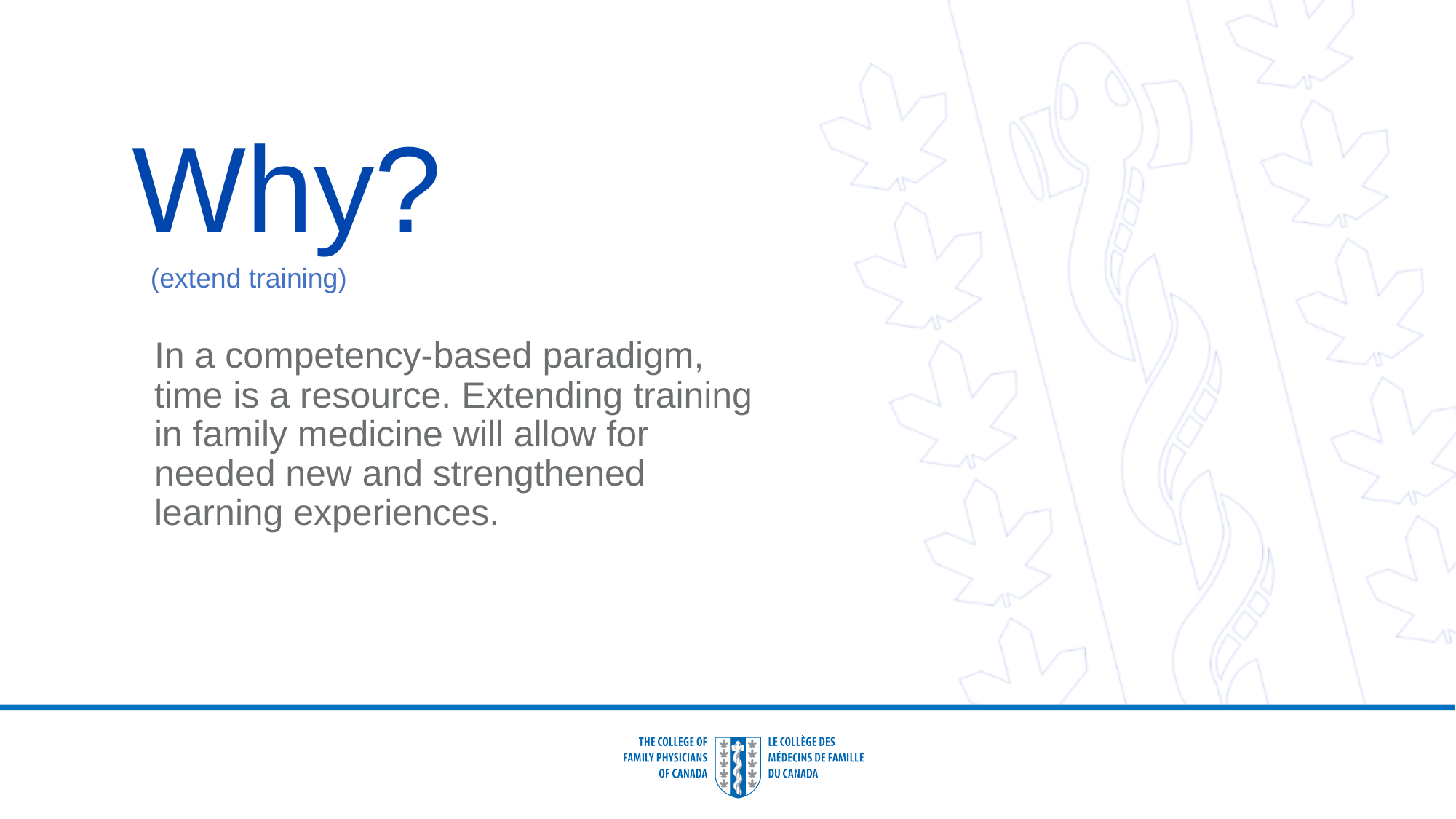

# Why?
(extend training))
In a competency-based paradigm, time is a resource. Extending training in family medicine will allow for needed new and strengthened learning experiences.